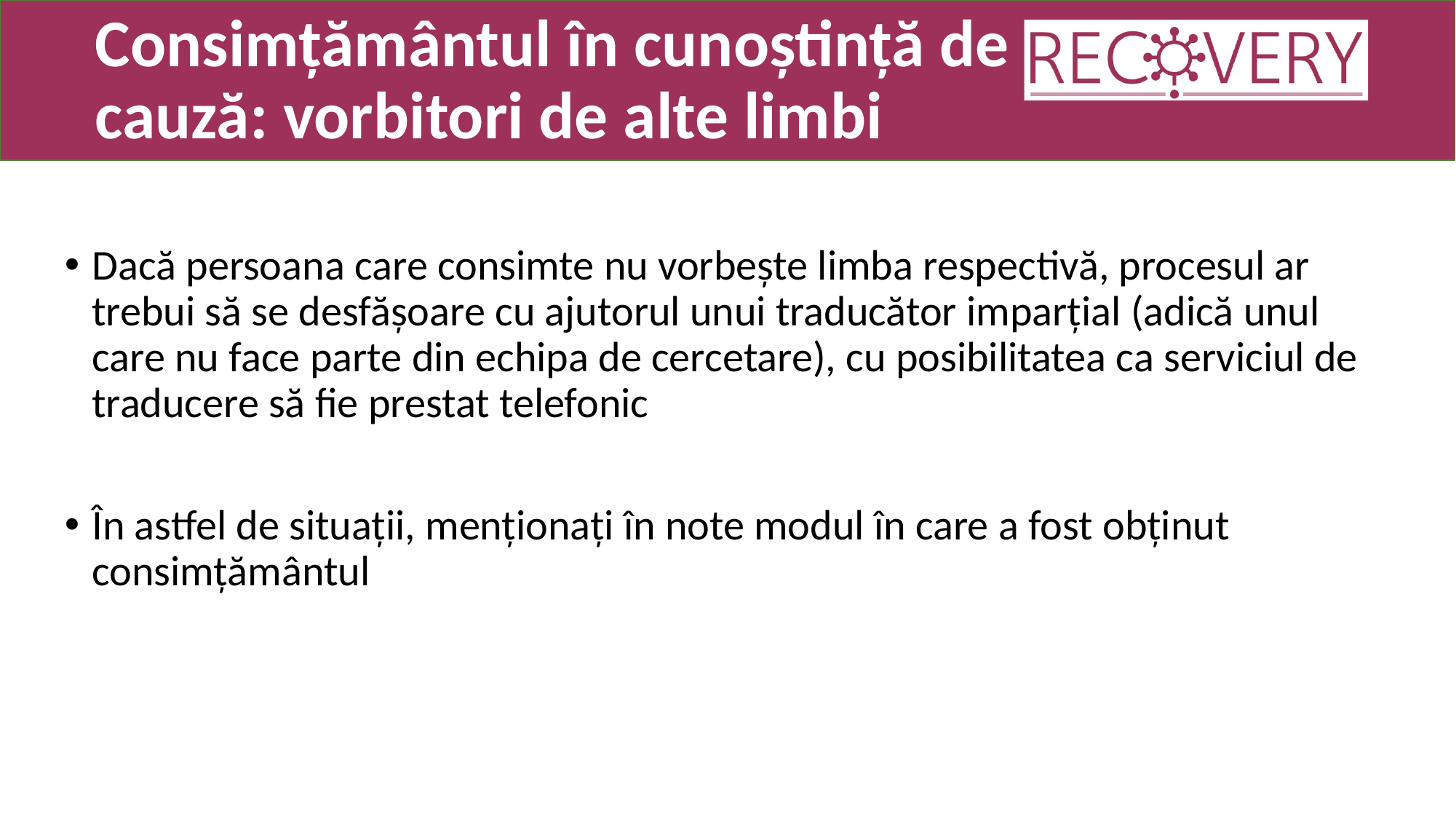

# Consimțământul în cunoștință de cauză: vorbitori de alte limbi

Dacă persoana care consimte nu vorbește limba respectivă, procesul ar trebui să se desfășoare cu ajutorul unui traducător imparțial (adică unul care nu face parte din echipa de cercetare), cu posibilitatea ca serviciul de traducere să fie prestat telefonic

În astfel de situații, menționați în note modul în care a fost obținut consimțământul